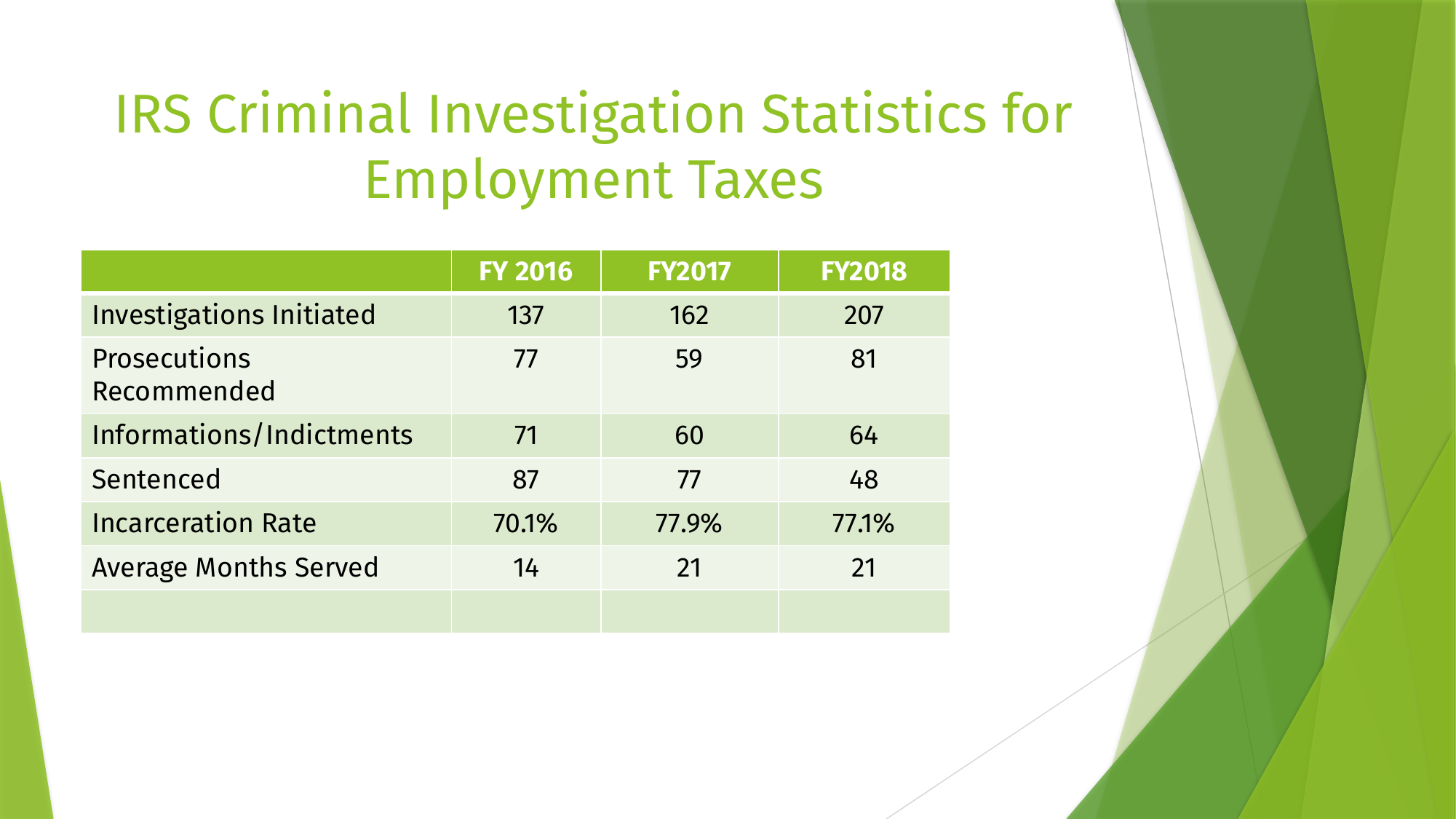

# IRS Criminal Investigation Statistics for Employment Taxes
|  | FY 2016 | FY2017 | FY2018 |
| --- | --- | --- | --- |
| Investigations Initiated | 137 | 162 | 207 |
| Prosecutions Recommended | 77 | 59 | 81 |
| Informations/Indictments | 71 | 60 | 64 |
| Sentenced | 87 | 77 | 48 |
| Incarceration Rate | 70.1% | 77.9% | 77.1% |
| Average Months Served | 14 | 21 | 21 |
|  |  |  |  |